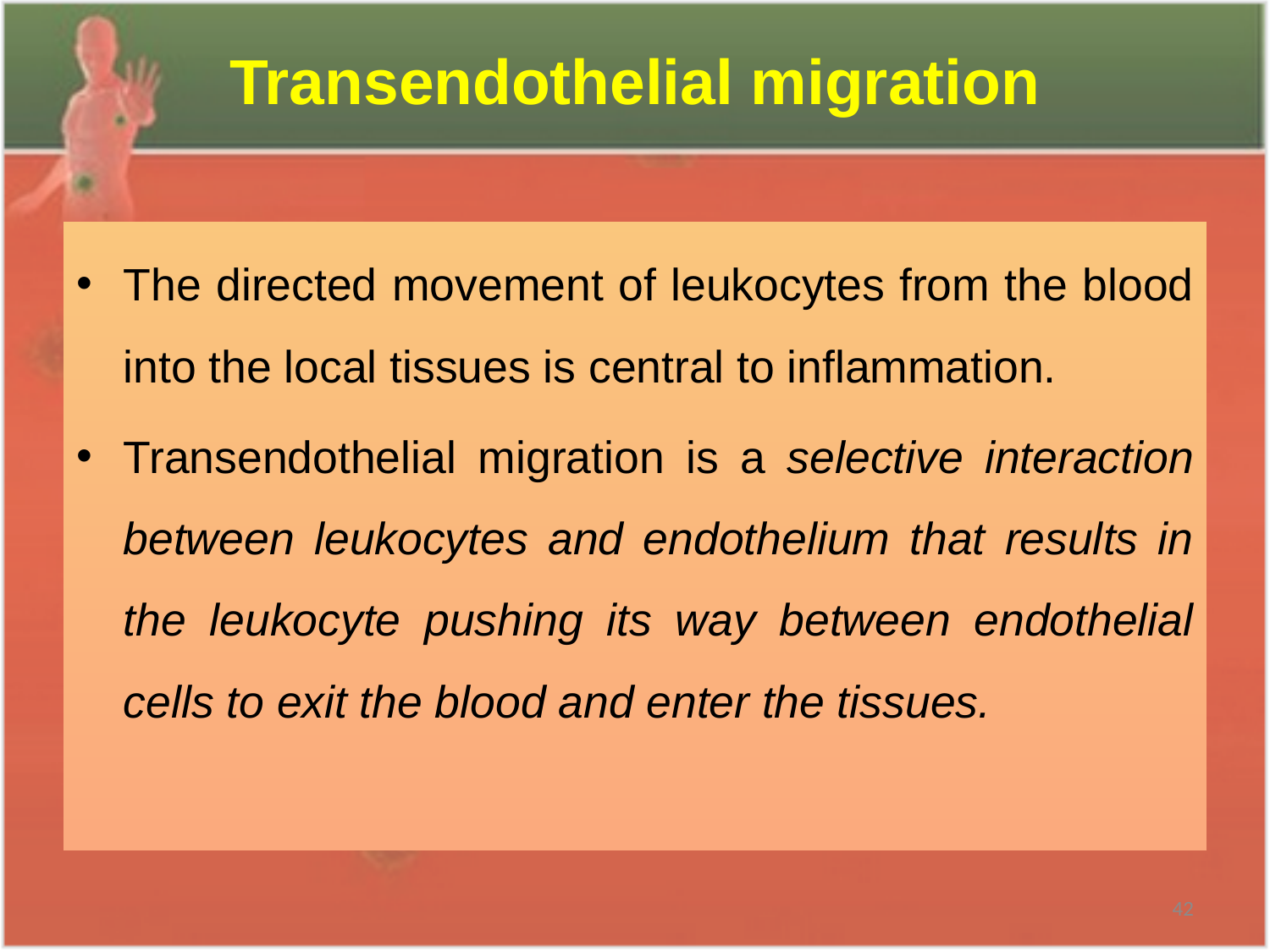

# Transendothelial migration
The directed movement of leukocytes from the blood into the local tissues is central to inflammation.
Transendothelial migration is a selective interaction between leukocytes and endothelium that results in the leukocyte pushing its way between endothelial cells to exit the blood and enter the tissues.
42